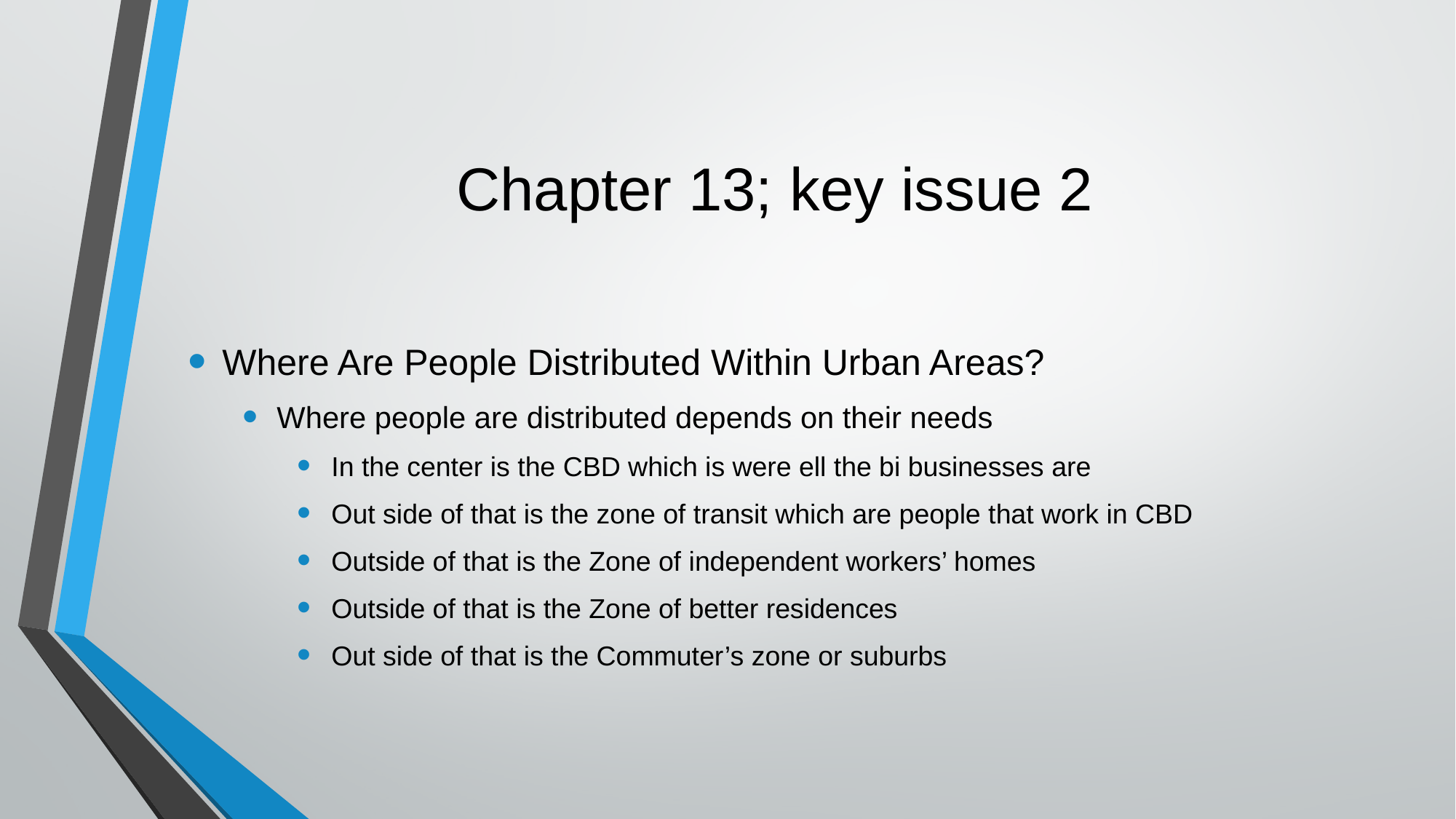

# Chapter 13; key issue 2
Where Are People Distributed Within Urban Areas?
Where people are distributed depends on their needs
In the center is the CBD which is were ell the bi businesses are
Out side of that is the zone of transit which are people that work in CBD
Outside of that is the Zone of independent workers’ homes
Outside of that is the Zone of better residences
Out side of that is the Commuter’s zone or suburbs